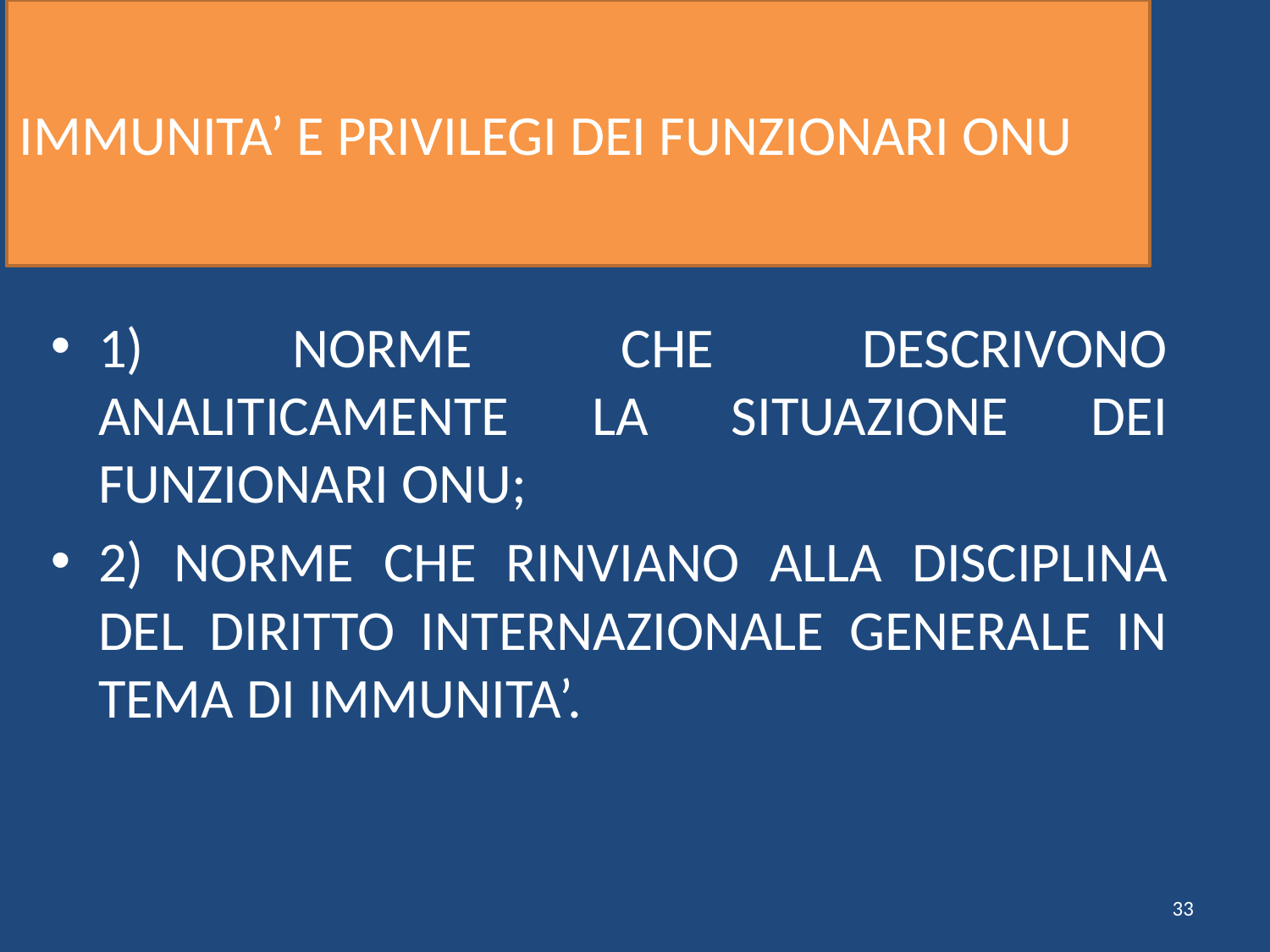

# IMMUNITA’ E PRIVILEGI DEI FUNZIONARI ONU
1) NORME CHE DESCRIVONO ANALITICAMENTE LA SITUAZIONE DEI FUNZIONARI ONU;
2) NORME CHE RINVIANO ALLA DISCIPLINA DEL DIRITTO INTERNAZIONALE GENERALE IN TEMA DI IMMUNITA’.
33